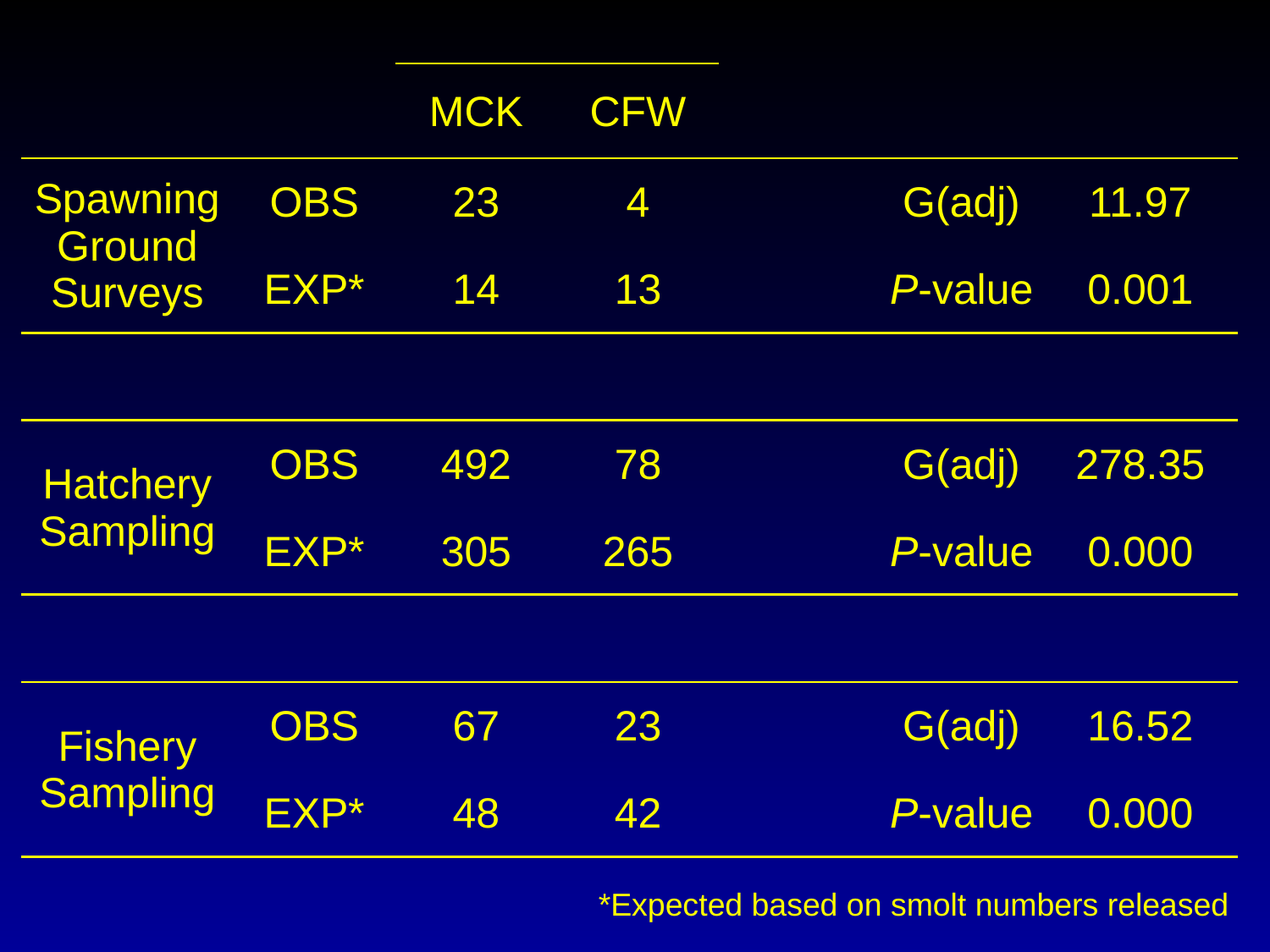

|  |  | MCK | CFW |  |  |  |
| --- | --- | --- | --- | --- | --- | --- |
| Spawning Ground Surveys | OBS | 23 | 4 |  | G(adj) | 11.97 |
|  | EXP\* | 14 | 13 |  | P-value | 0.001 |
|  |  |  |  |  |  |  |
| Hatchery Sampling | OBS | 492 | 78 |  | G(adj) | 278.35 |
|  | EXP\* | 305 | 265 |  | P-value | 0.000 |
|  |  |  |  |  |  |  |
| Fishery Sampling | OBS | 67 | 23 |  | G(adj) | 16.52 |
|  | EXP\* | 48 | 42 |  | P-value | 0.000 |
*Expected based on smolt numbers released